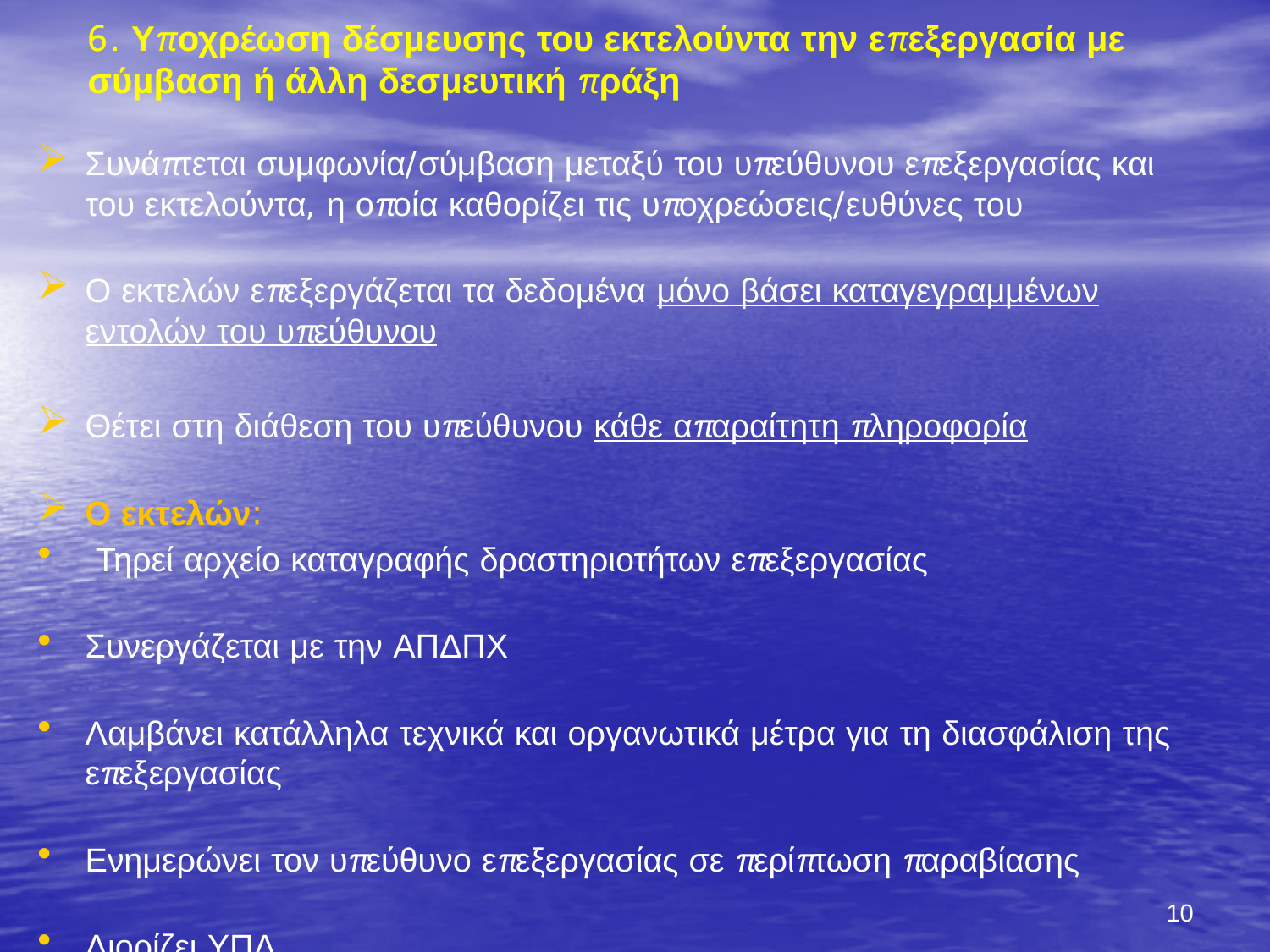

# 6. Υποχρέωση δέσμευσης του εκτελούντα την επεξεργασία με σύμβαση ή άλλη δεσμευτική πράξη
Συνάπτεται συμφωνία/σύμβαση μεταξύ του υπεύθυνου επεξεργασίας και του εκτελούντα, η οποία καθορίζει τις υποχρεώσεις/ευθύνες του

Ο εκτελών επεξεργάζεται τα δεδομένα μόνο βάσει καταγεγραμμένων εντολών του υπεύθυνου

Θέτει στη διάθεση του υπεύθυνου κάθε απαραίτητη πληροφορία

Ο εκτελών:
 Τηρεί αρχείο καταγραφής δραστηριοτήτων επεξεργασίας

Συνεργάζεται με την ΑΠΔΠΧ

Λαμβάνει κατάλληλα τεχνικά και οργανωτικά μέτρα για τη διασφάλιση της επεξεργασίας

Ενημερώνει τον υπεύθυνο επεξεργασίας σε περίπτωση παραβίασης

Διορίζει ΥΠΔ

Υπόκειται στον έλεγχο της εποπτικής αρχής και κυρώσεις

10